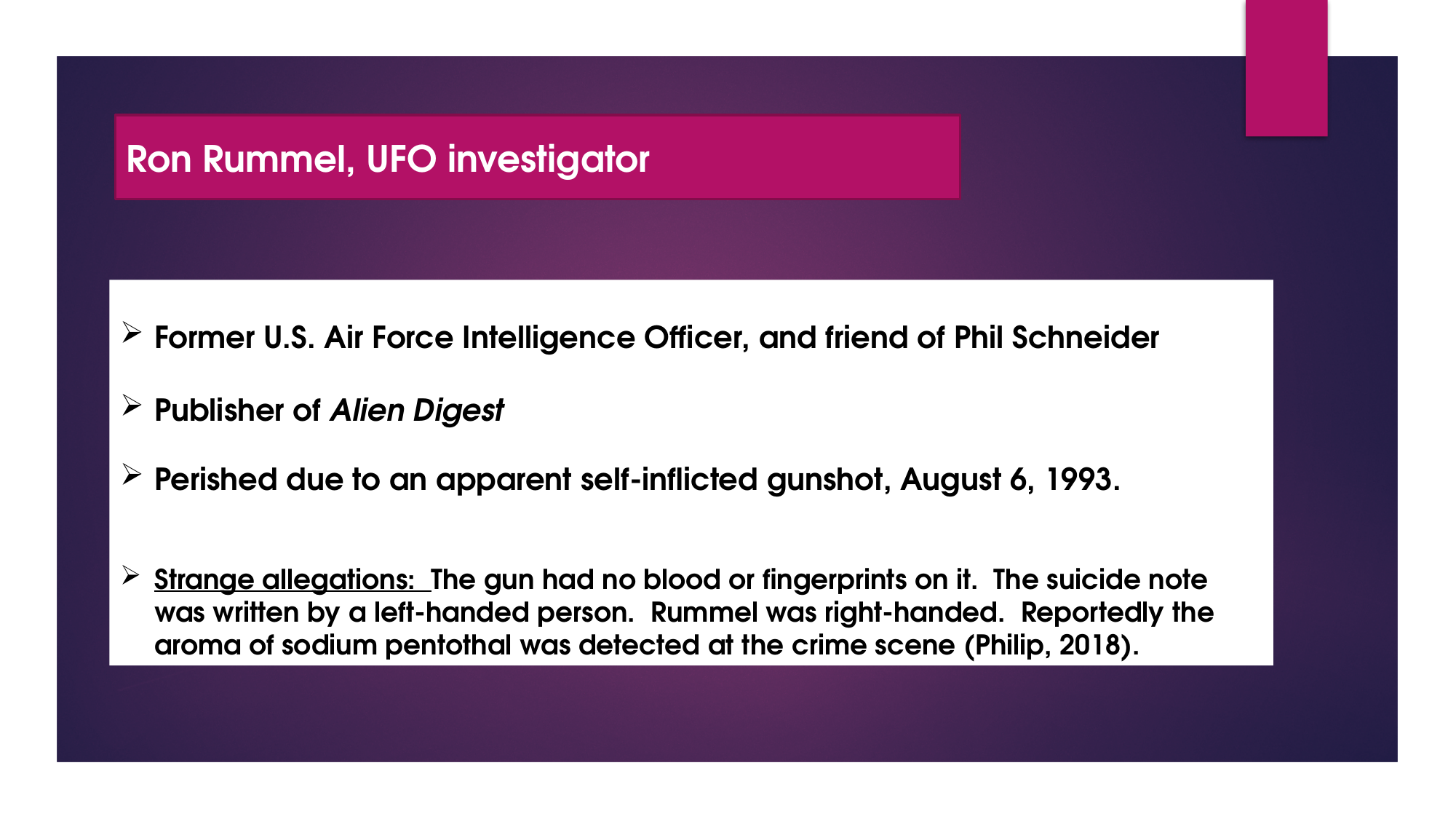

Ron Rummel, UFO investigator

Former U.S. Air Force Intelligence Officer, and friend of Phil Schneider

Publisher of Alien Digest

Perished due to an apparent self-inflicted gunshot, August 6, 1993.

Strange allegations:  The gun had no blood or fingerprints on it.  The suicide note was written by a left-handed person.  Rummel was right-handed.  Reportedly the aroma of sodium pentothal was detected at the crime scene (Philip, 2018).